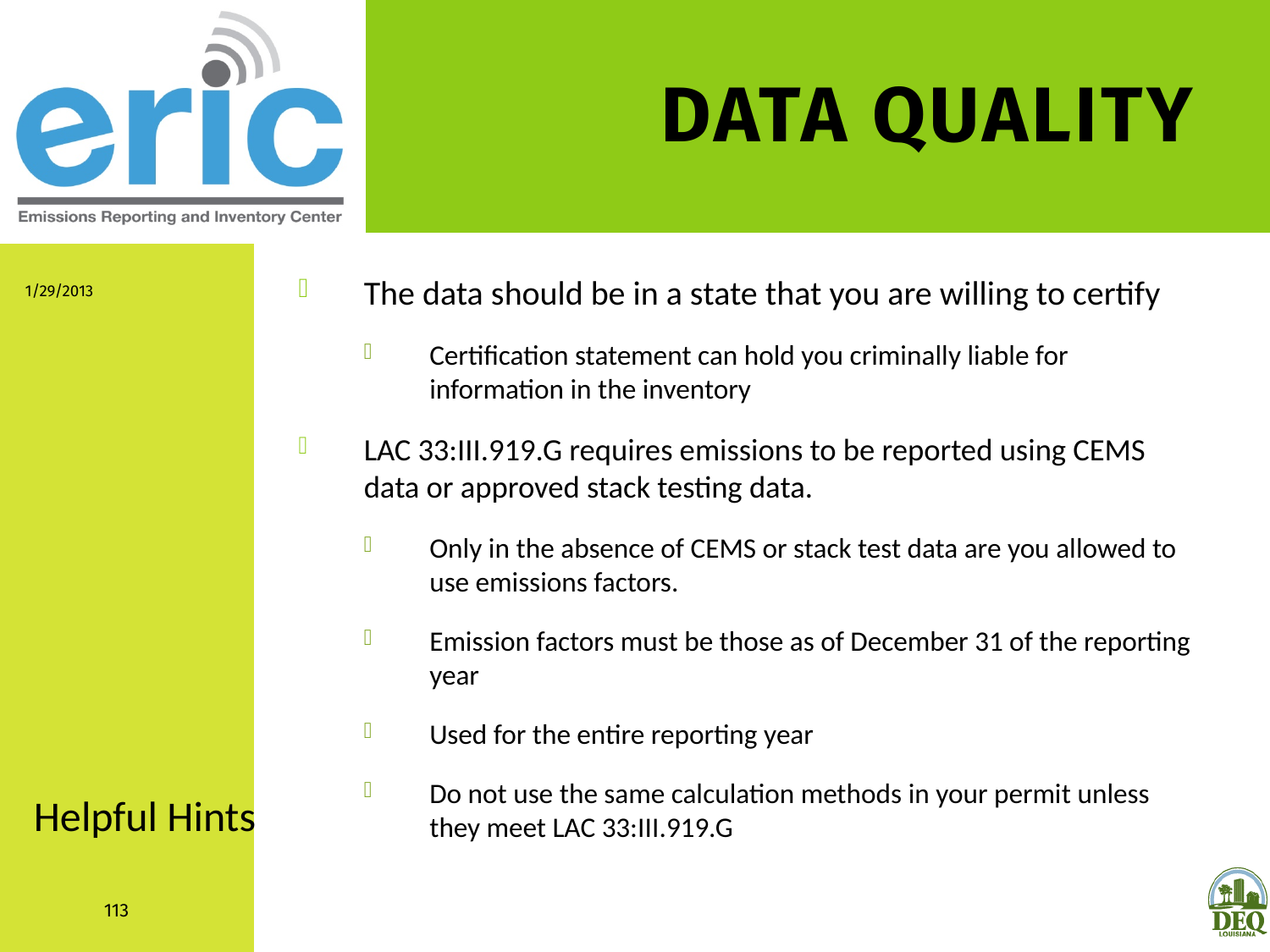

# Data Quality
1/29/2013
The data should be in a state that you are willing to certify
Certification statement can hold you criminally liable for information in the inventory
LAC 33:III.919.G requires emissions to be reported using CEMS data or approved stack testing data.
Only in the absence of CEMS or stack test data are you allowed to use emissions factors.
Emission factors must be those as of December 31 of the reporting year
Used for the entire reporting year
Do not use the same calculation methods in your permit unless they meet LAC 33:III.919.G
Helpful Hints
113